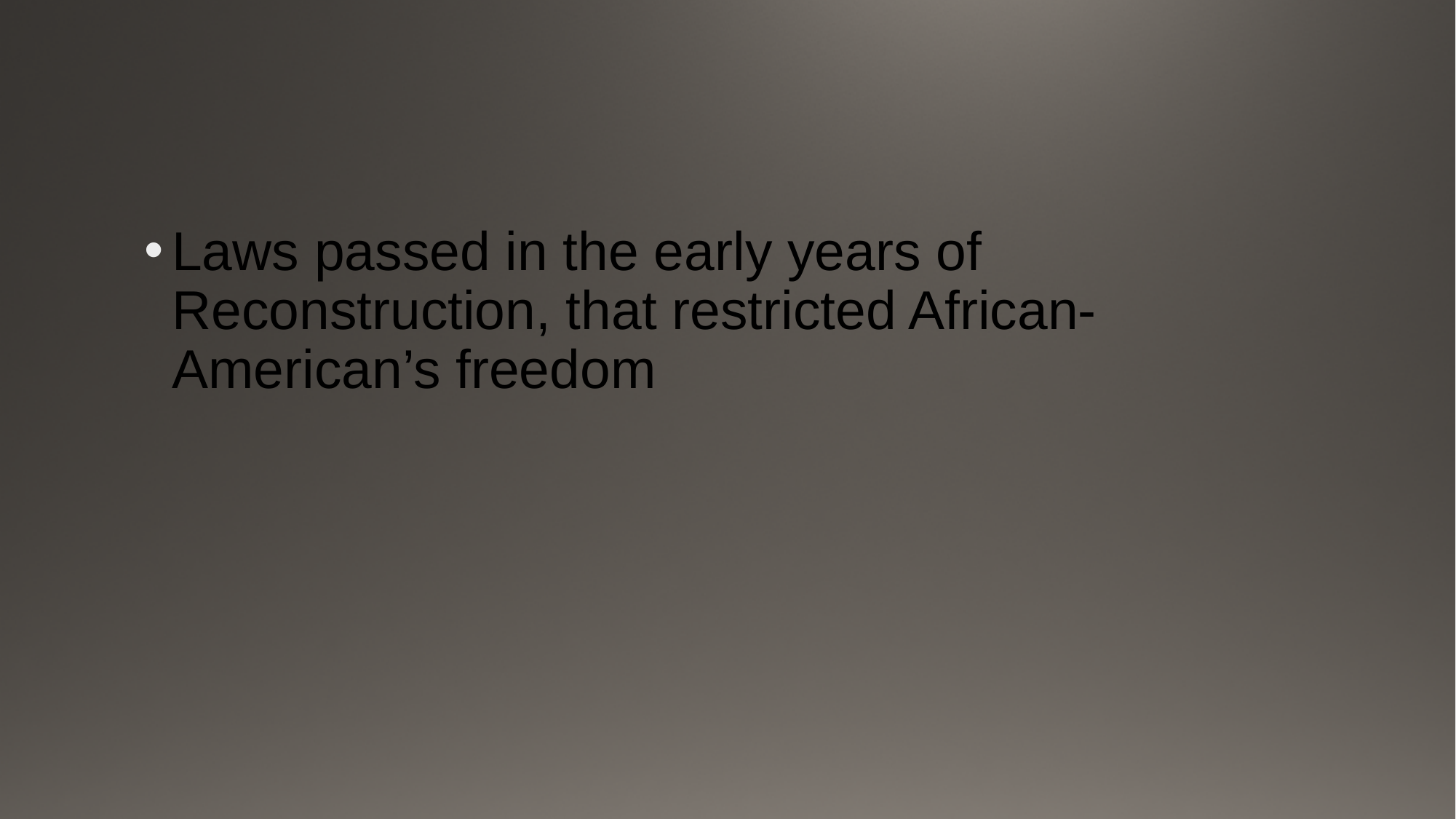

#
Laws passed in the early years of Reconstruction, that restricted African-American’s freedom